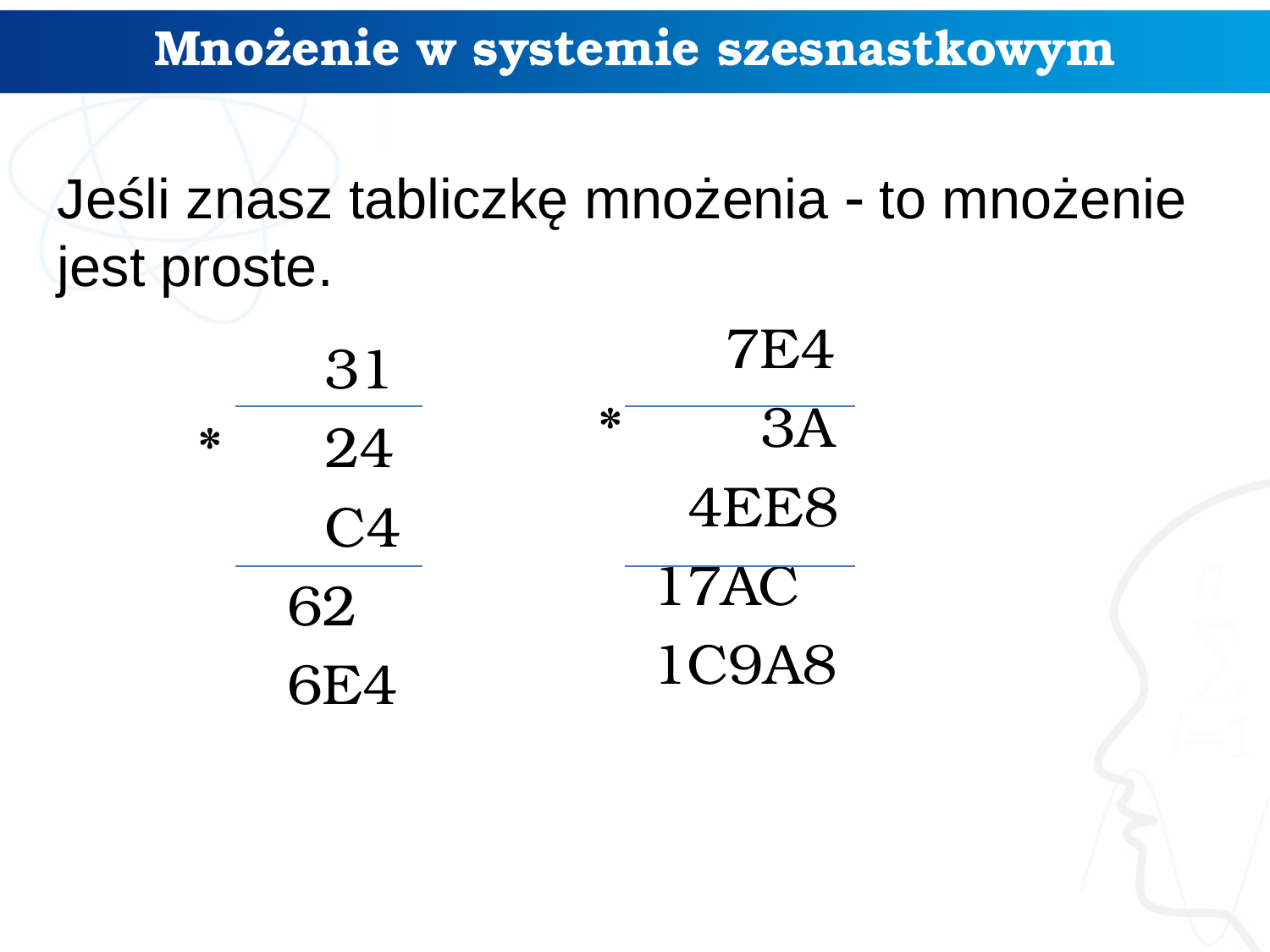

# Mnożenie w systemie szesnastkowym
Jeśli znasz tabliczkę mnożenia − to mnożenie jest proste.
	7E4
*	  3A
     4EE8
   17AC
   1C9A8
	31
*	24
	C4
     62
     6E4